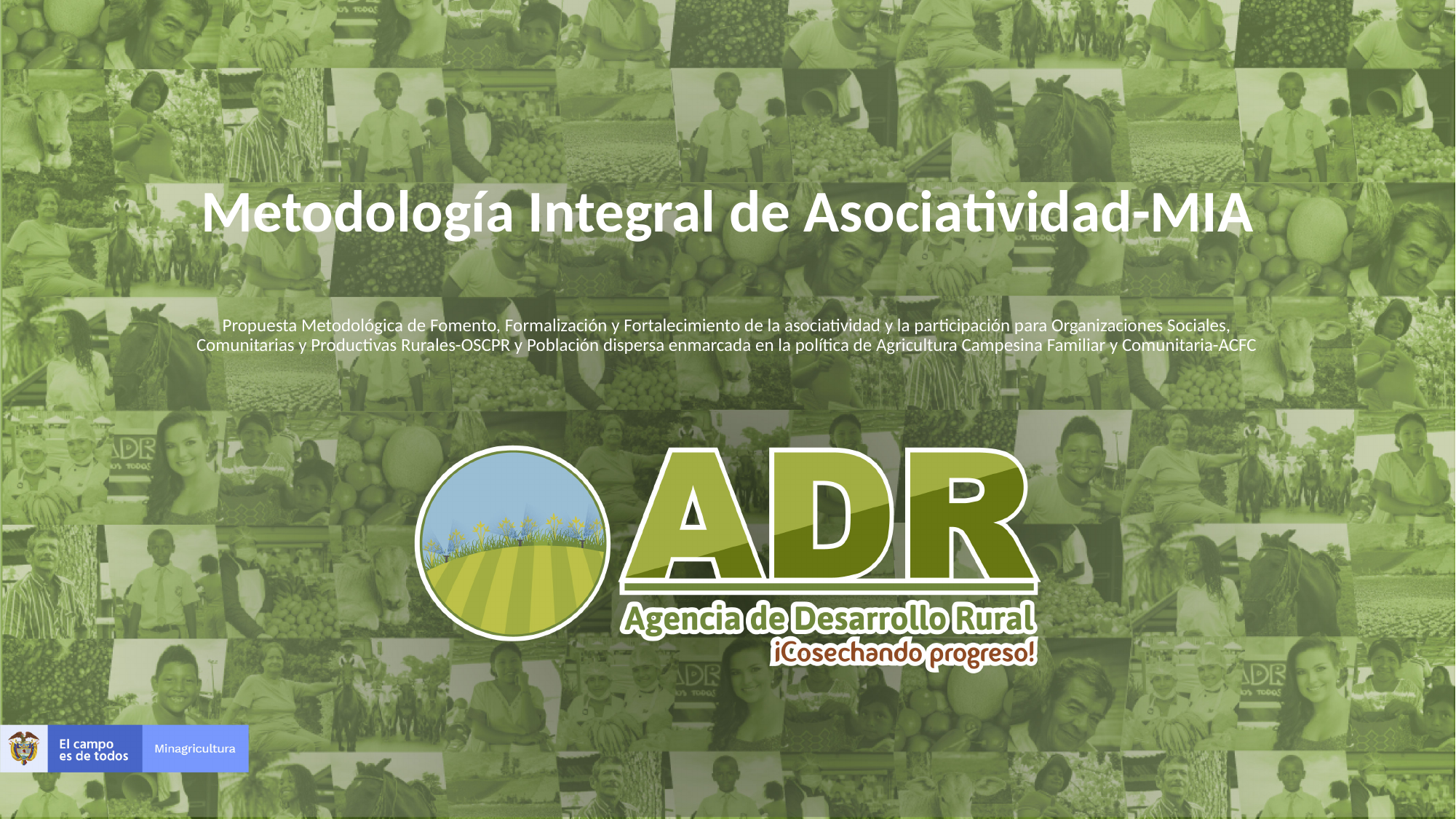

# Metodología Integral de Asociatividad-MIA
Propuesta Metodológica de Fomento, Formalización y Fortalecimiento de la asociatividad y la participación para Organizaciones Sociales, Comunitarias y Productivas Rurales-OSCPR y Población dispersa enmarcada en la política de Agricultura Campesina Familiar y Comunitaria-ACFC